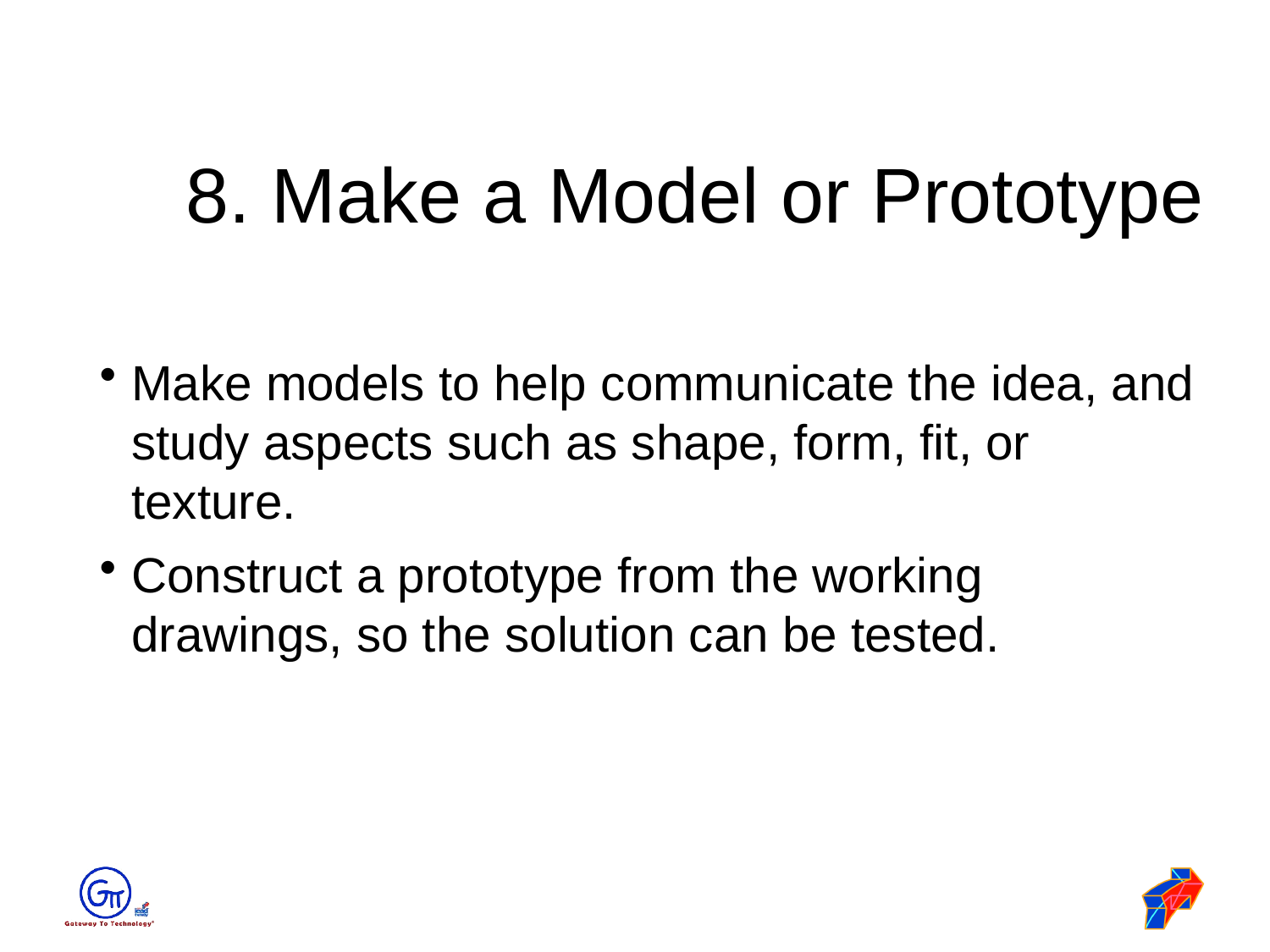

8. Make a Model or Prototype
Make models to help communicate the idea, and study aspects such as shape, form, fit, or texture.
Construct a prototype from the working drawings, so the solution can be tested.